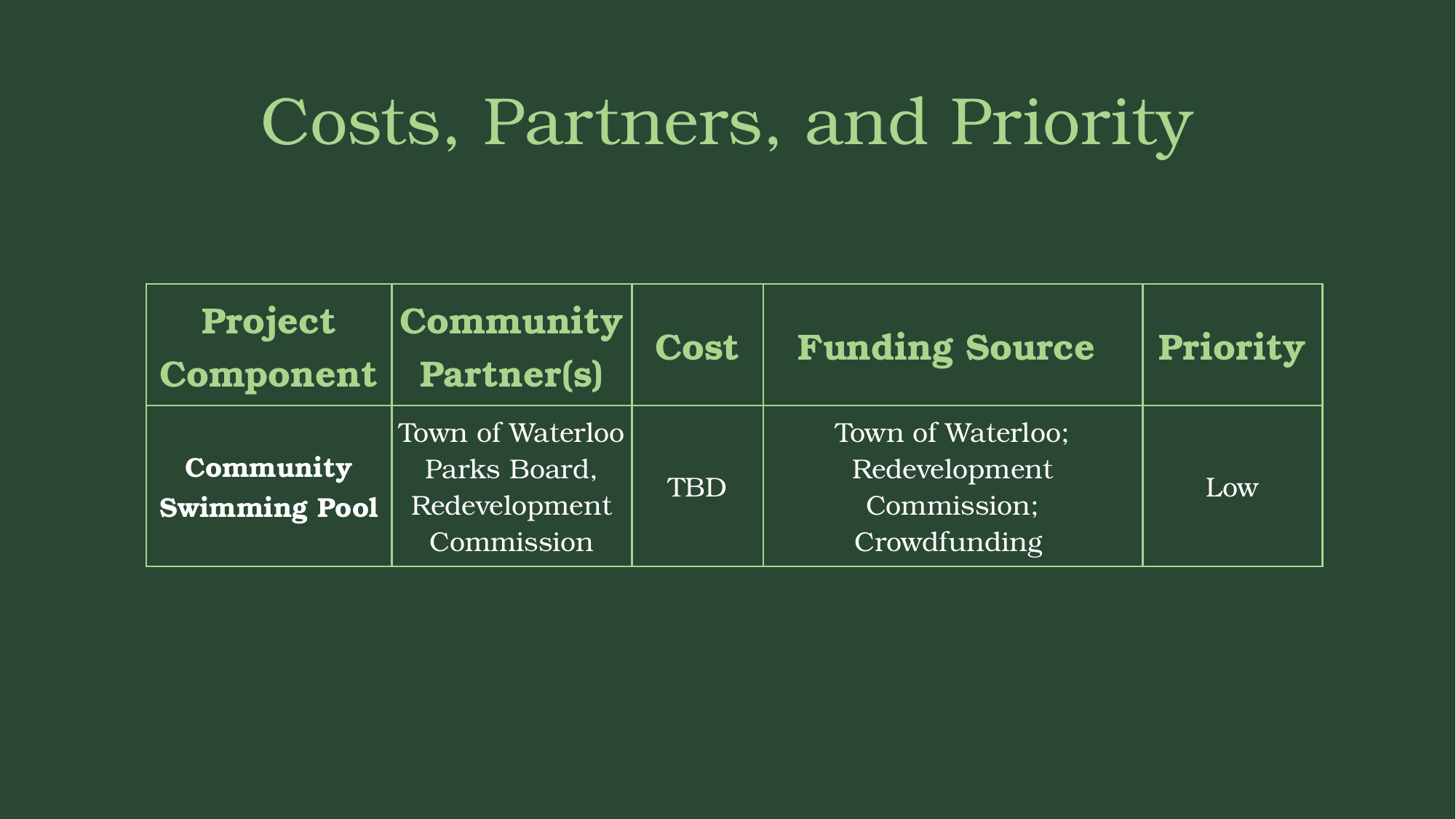

# Costs, Partners, and Priority
| Project Component | Community Partner(s) | Cost | Funding Source | Priority |
| --- | --- | --- | --- | --- |
| Community Swimming Pool | Town of Waterloo Parks Board, Redevelopment Commission | TBD | Town of Waterloo; Redevelopment Commission; Crowdfunding | Low |